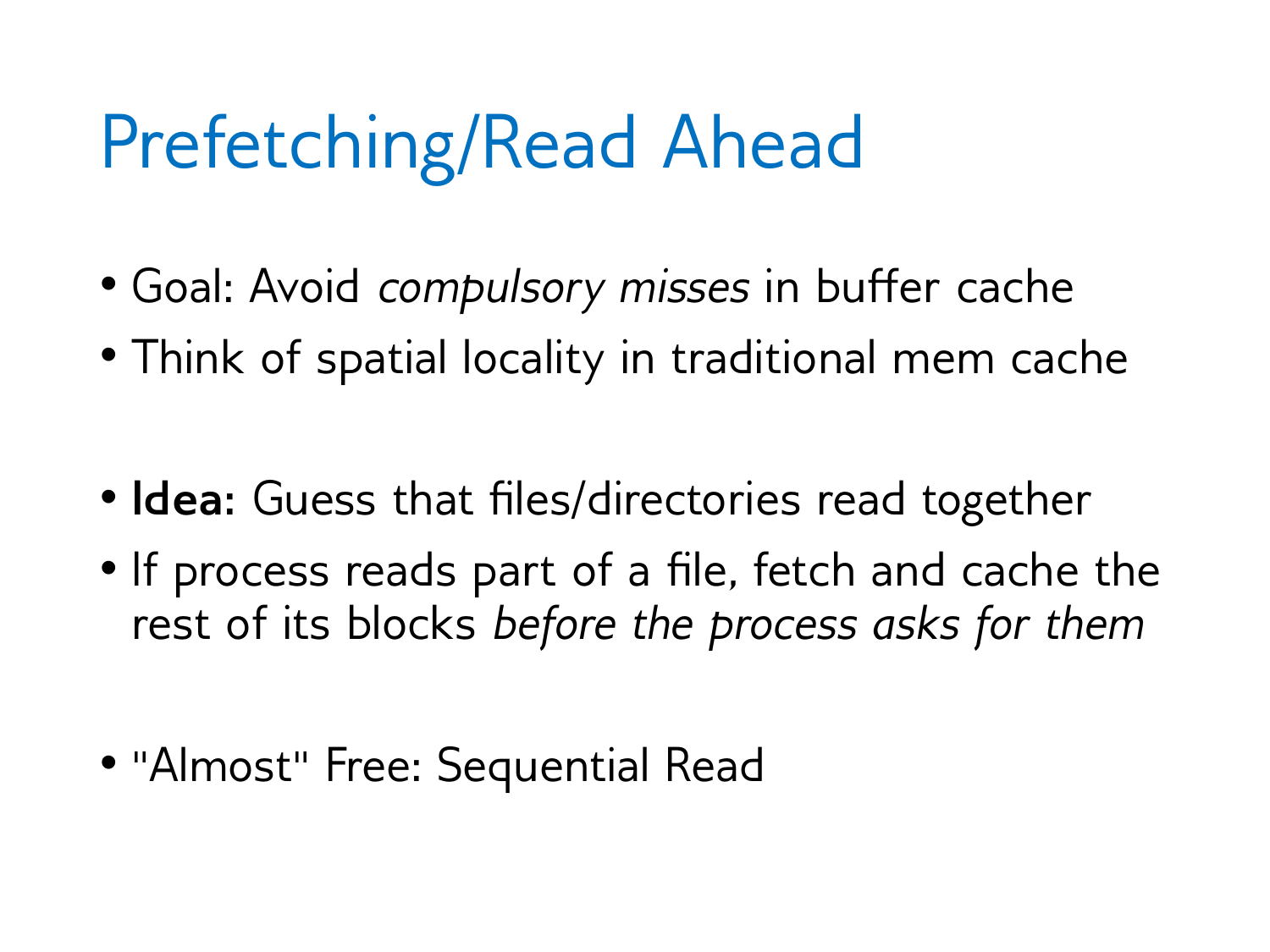

# Prefetching/Read Ahead
Goal: Avoid compulsory misses in buffer cache
Think of spatial locality in traditional mem cache

Idea: Guess that files/directories read together
If process reads part of a file, fetch and cache the rest of its blocks before the process asks for them

"Almost" Free: Sequential Read